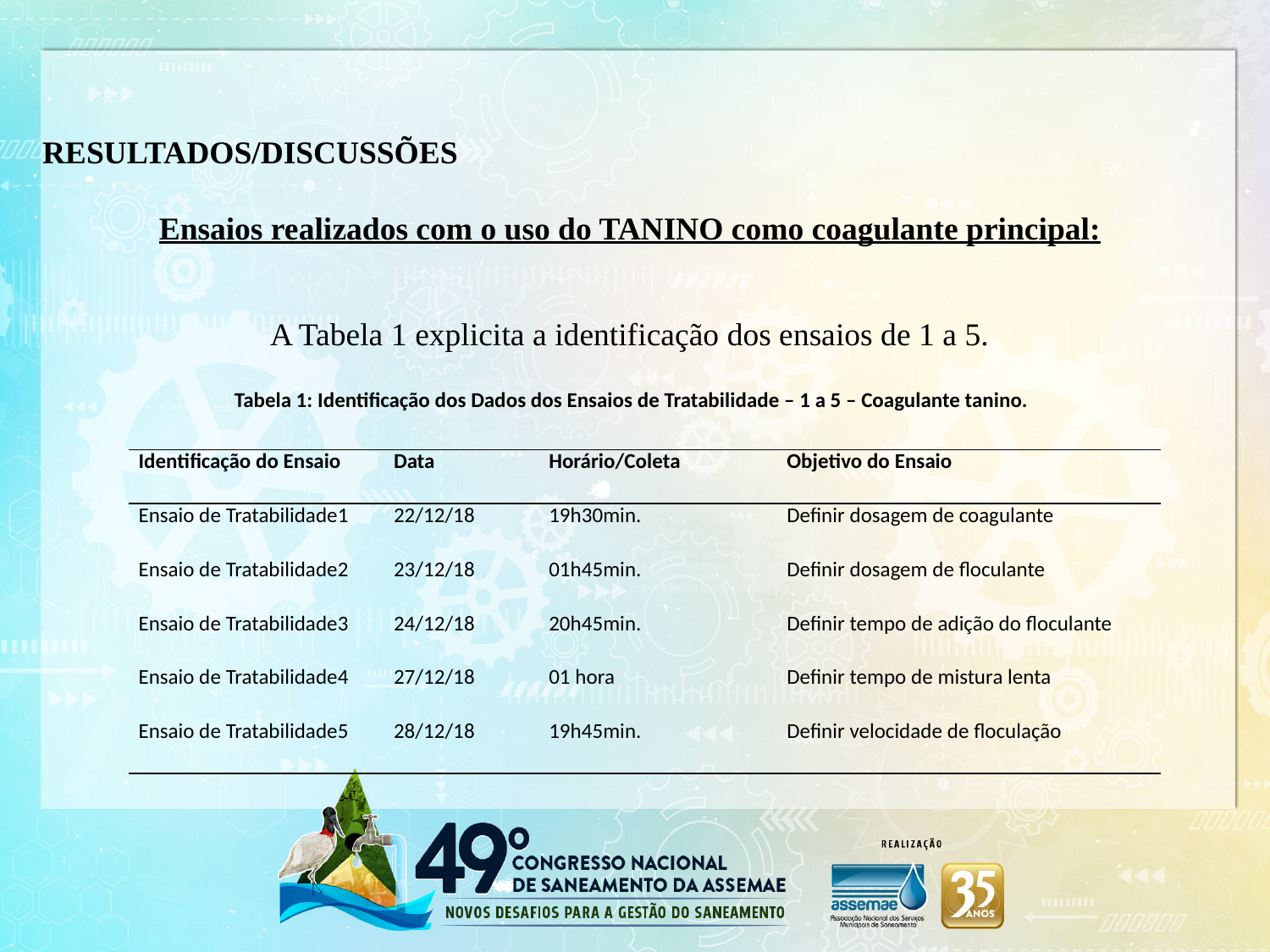

RESULTADOS/DISCUSSÕES

Ensaios realizados com o uso do TANINO como coagulante principal:

A Tabela 1 explicita a identificação dos ensaios de 1 a 5.
|  | Tabela 1: Identificação dos Dados dos Ensaios de Tratabilidade – 1 a 5 – Coagulante tanino. |  |  |  |  |
| --- | --- | --- | --- | --- | --- |
| Identificação do Ensaio |  | Data | Horário/Coleta | Objetivo do Ensaio |  |
| Ensaio de Tratabilidade1 |  | 22/12/18 | 19h30min. | Definir dosagem de coagulante |  |
| Ensaio de Tratabilidade2 |  | 23/12/18 | 01h45min. | Definir dosagem de floculante |  |
| Ensaio de Tratabilidade3 |  | 24/12/18 | 20h45min. | Definir tempo de adição do floculante |  |
| Ensaio de Tratabilidade4 |  | 27/12/18 | 01 hora | Definir tempo de mistura lenta |  |
| Ensaio de Tratabilidade5 |  | 28/12/18 | 19h45min. | Definir velocidade de floculação |  |